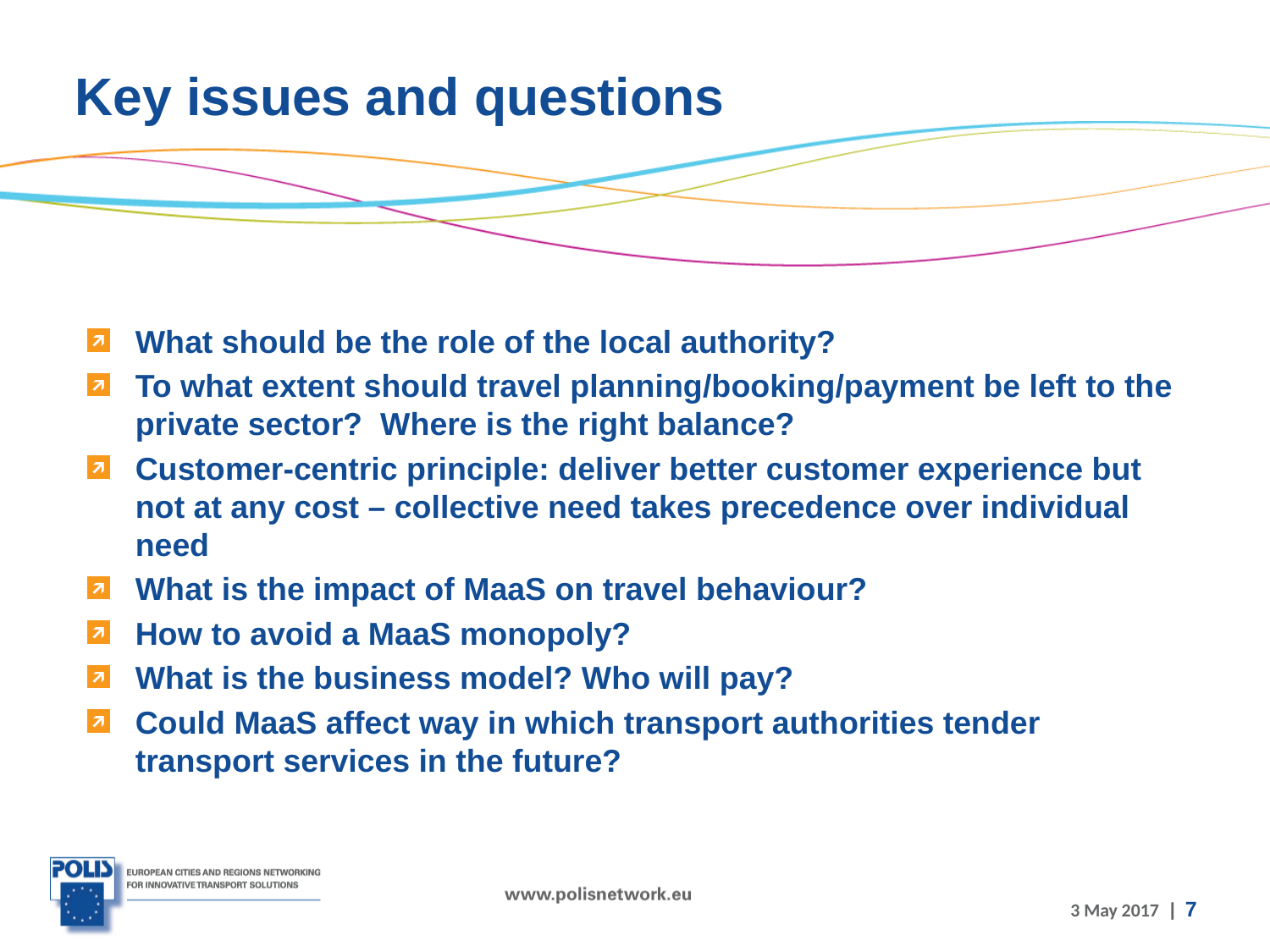

# Key issues and questions
What should be the role of the local authority?
To what extent should travel planning/booking/payment be left to the private sector?  Where is the right balance?
Customer-centric principle: deliver better customer experience but not at any cost – collective need takes precedence over individual need
What is the impact of MaaS on travel behaviour?
How to avoid a MaaS monopoly?
What is the business model? Who will pay?
Could MaaS affect way in which transport authorities tender transport services in the future?

3 May 2017
7